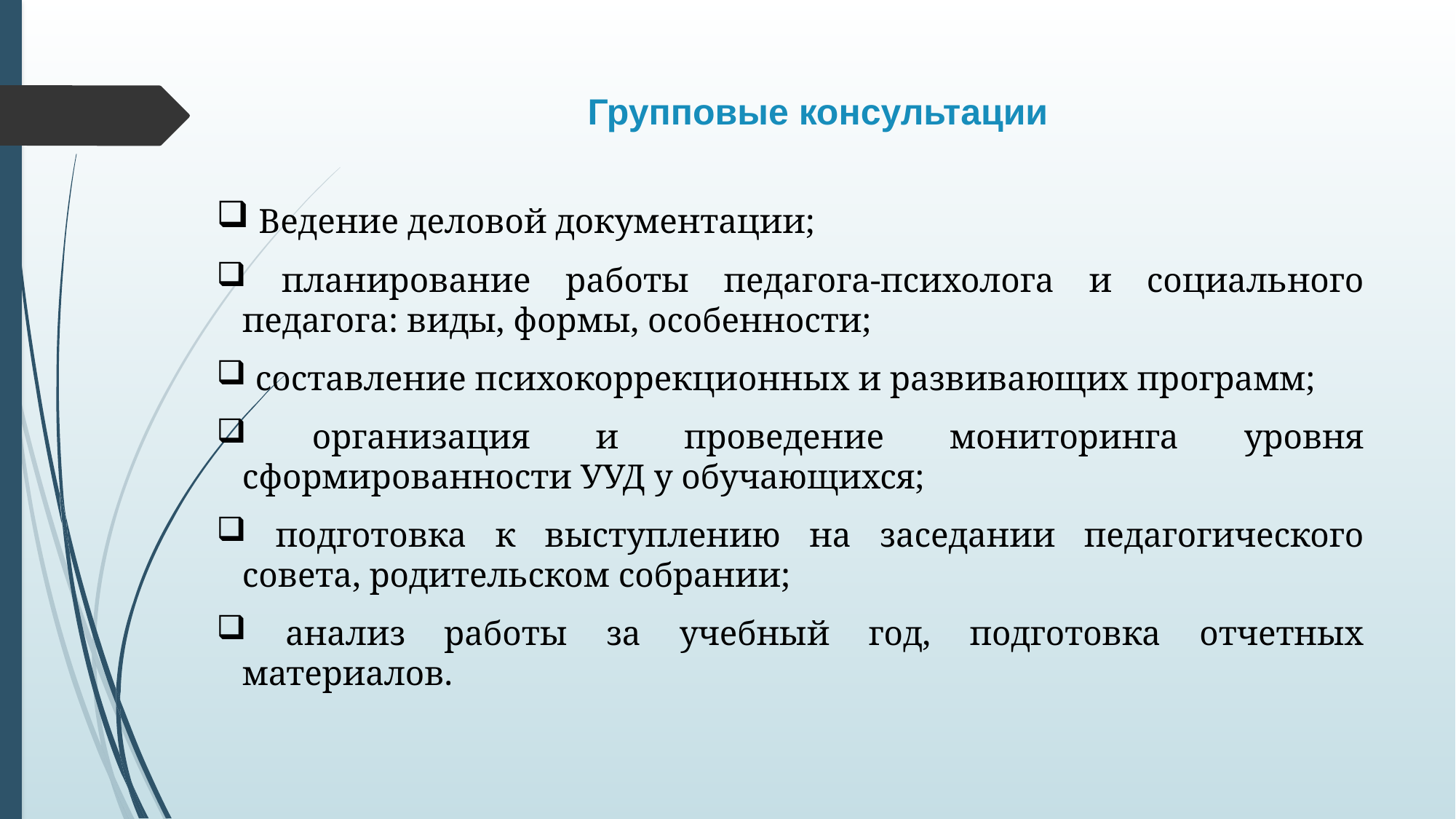

# Групповые консультации
 Ведение деловой документации;
 планирование работы педагога-психолога и социального педагога: виды, формы, особенности;
 составление психокоррекционных и развивающих программ;
 организация и проведение мониторинга уровня сформированности УУД у обучающихся;
 подготовка к выступлению на заседании педагогического совета, родительском собрании;
 анализ работы за учебный год, подготовка отчетных материалов.